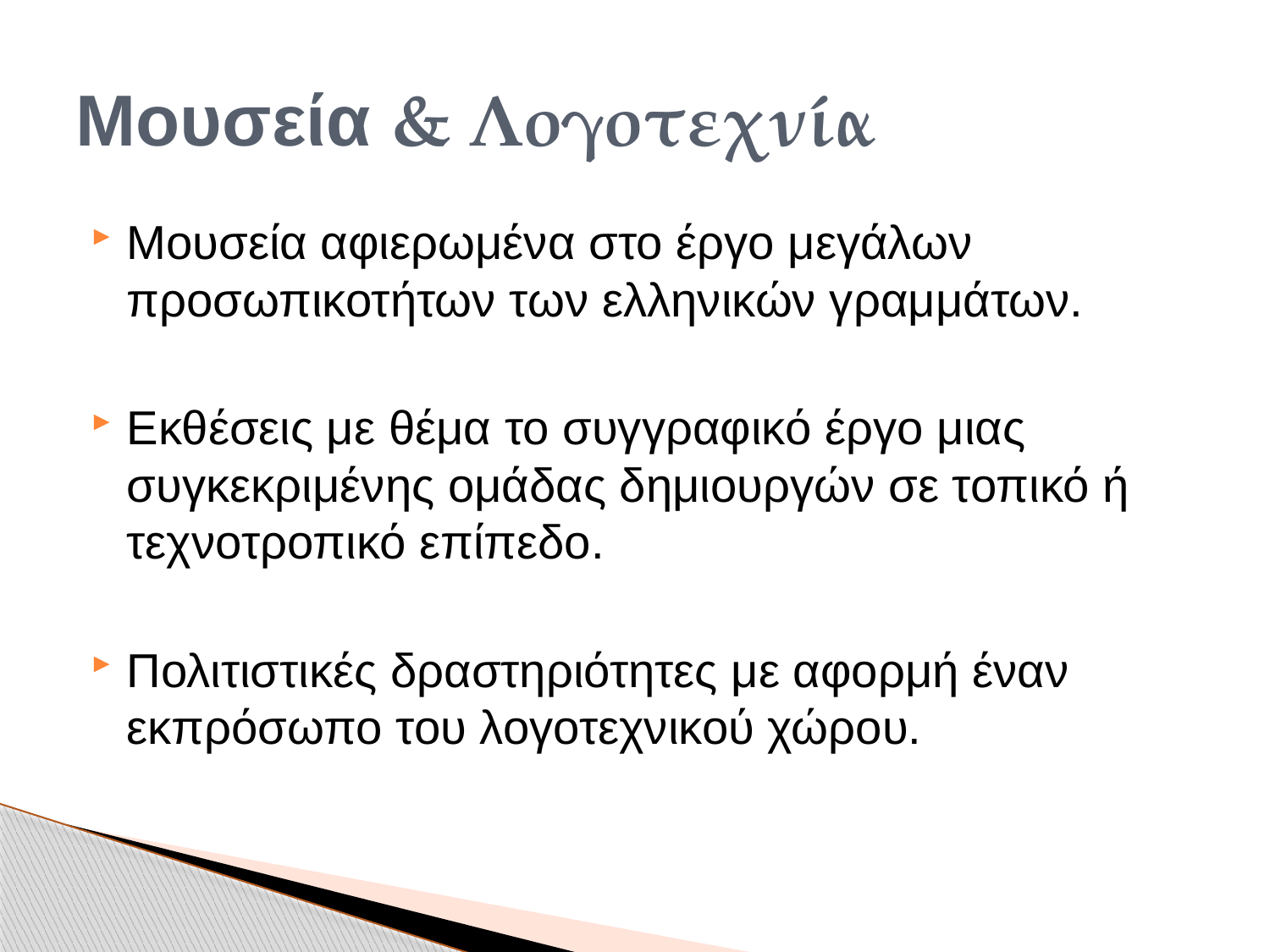

# Μουσεία & Λογοτεχνία
Μουσεία αφιερωμένα στο έργο μεγάλων προσωπικοτήτων των ελληνικών γραμμάτων.

Εκθέσεις με θέμα το συγγραφικό έργο μιας συγκεκριμένης ομάδας δημιουργών σε τοπικό ή τεχνοτροπικό επίπεδο.

Πολιτιστικές δραστηριότητες με αφορμή έναν εκπρόσωπο του λογοτεχνικού χώρου.